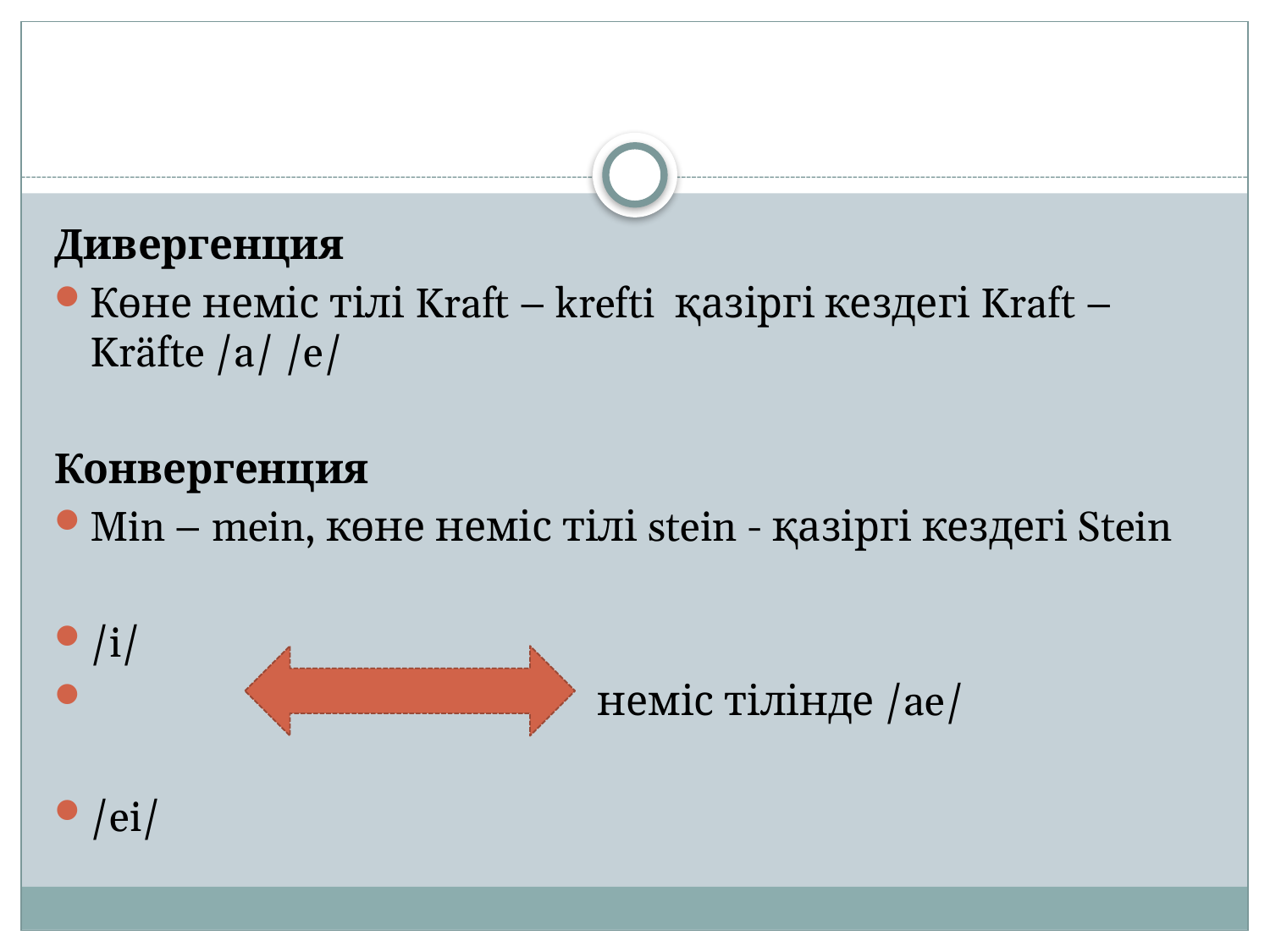

#
Дивергенция
Көне неміс тілі Kraft – krefti  қазіргі кездегі Kraft –Kräfte /a/ /e/

Конвергенция
Min – mein, көне неміс тілі stein - қазіргі кездегі Stein

/i/
                                                   неміс тілінде /ae/

/ei/